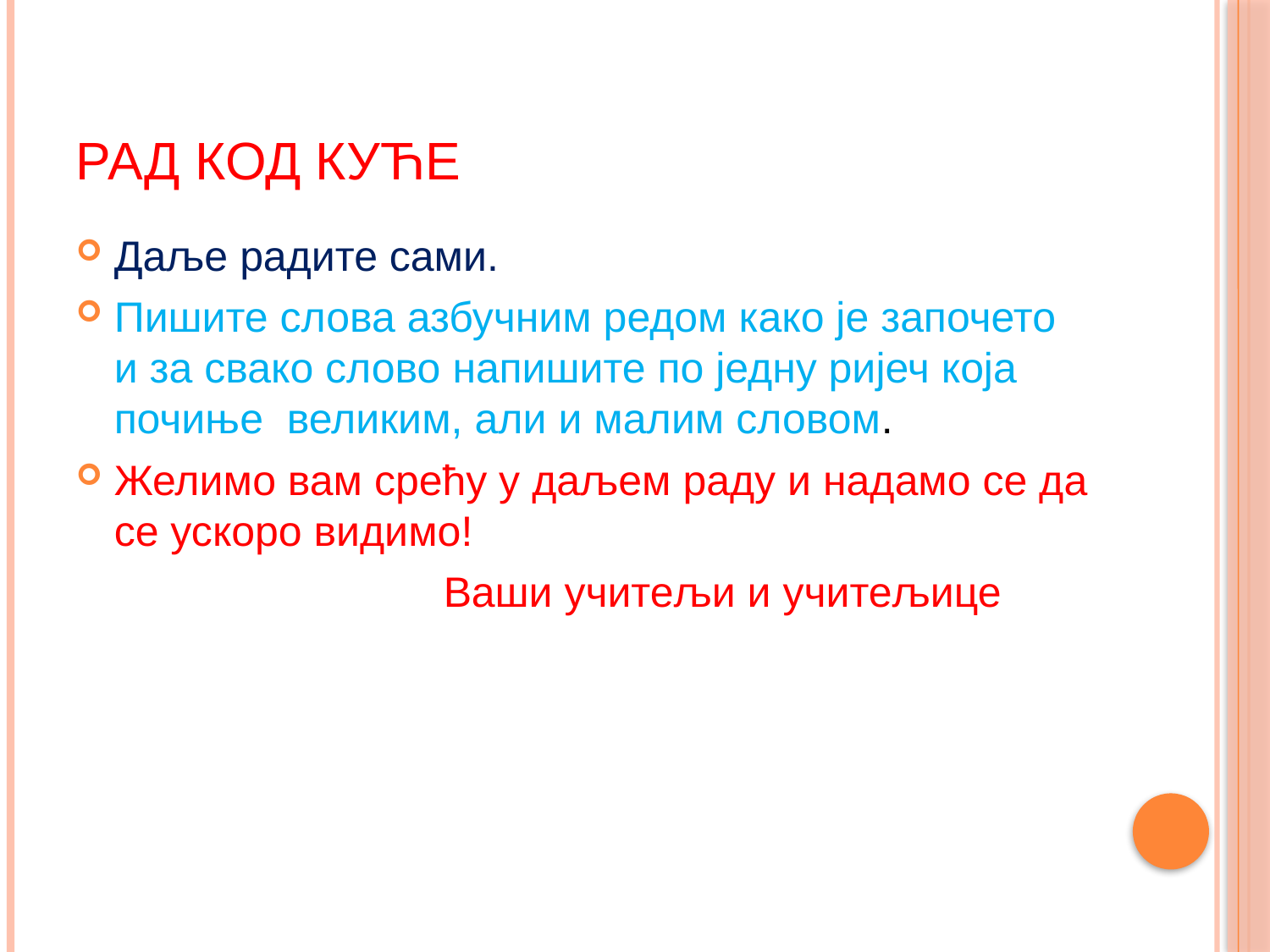

# Рад код куће
Даље радите сами.
Пишите слова азбучним редом како је започето и за свако слово напишите по једну ријеч која почиње  великим, али и малим словом.
Желимо вам срећу у даљем раду и надамо се да се ускоро видимо!
                               Ваши учитељи и учитељице